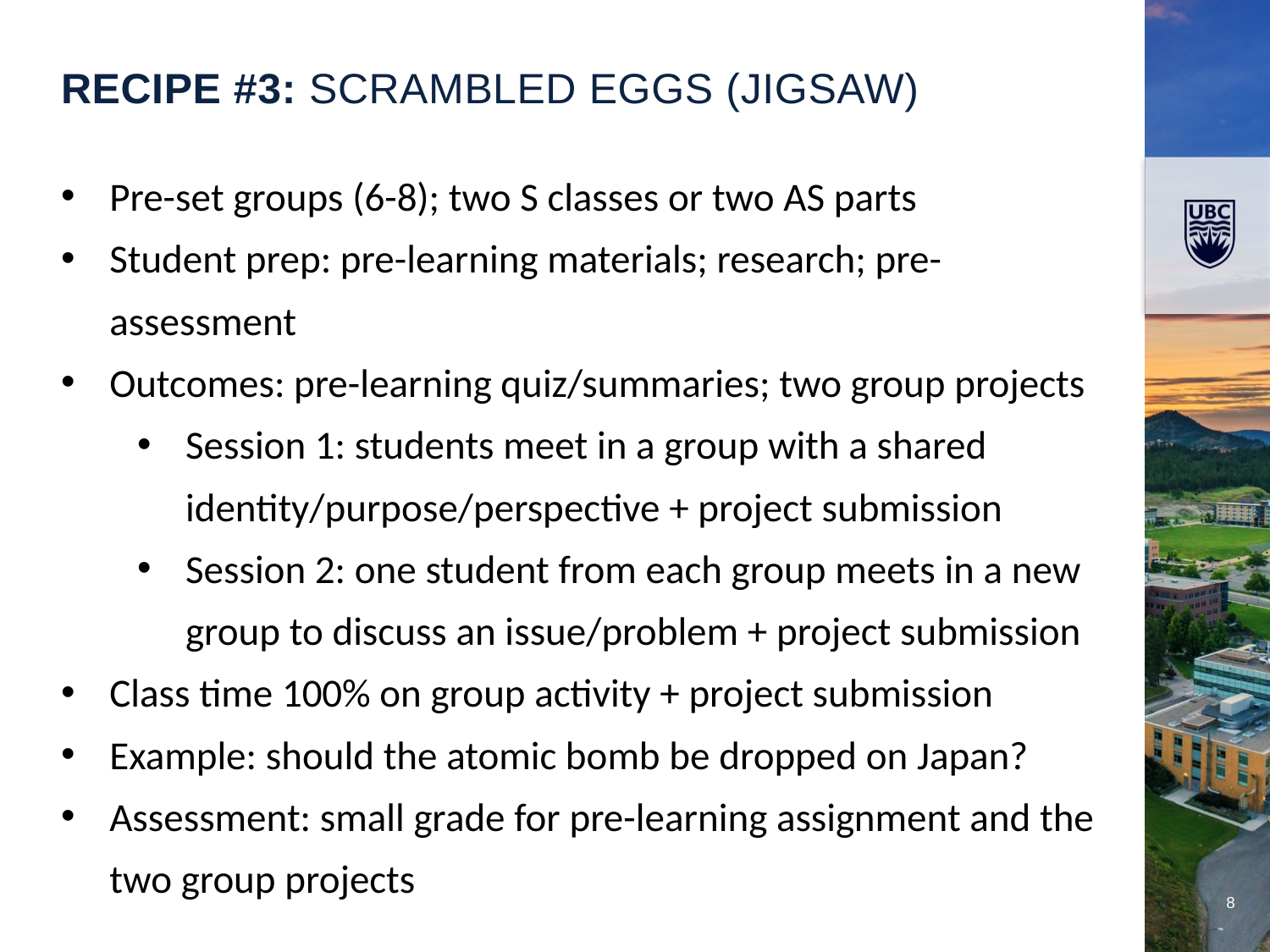

RECIPE #3: SCRAMBLED EGGS (JIGSAW)
Pre-set groups (6-8); two S classes or two AS parts
Student prep: pre-learning materials; research; pre-assessment
Outcomes: pre-learning quiz/summaries; two group projects
Session 1: students meet in a group with a shared identity/purpose/perspective + project submission
Session 2: one student from each group meets in a new group to discuss an issue/problem + project submission
Class time 100% on group activity + project submission
Example: should the atomic bomb be dropped on Japan?
Assessment: small grade for pre-learning assignment and the two group projects